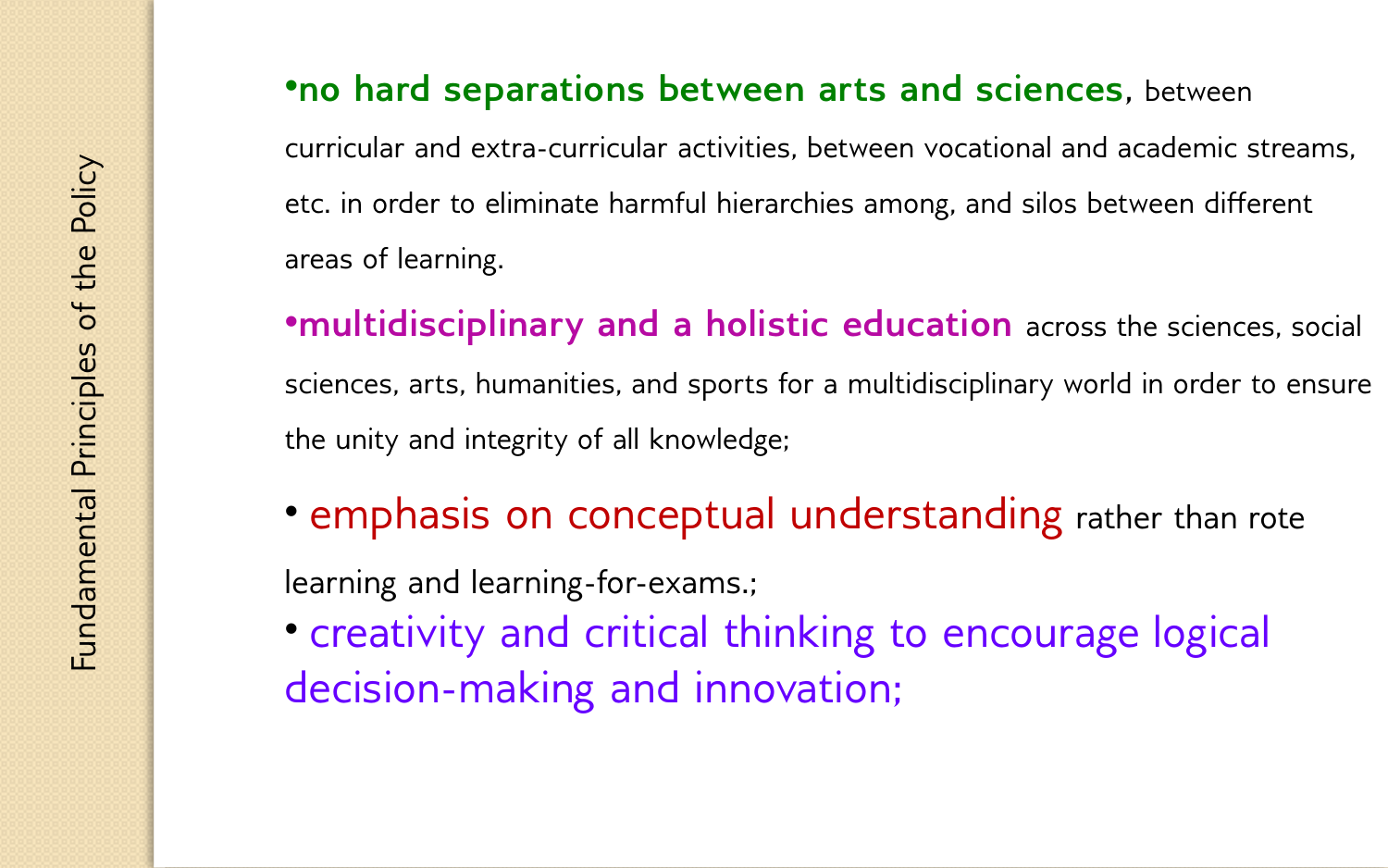

no hard separations between arts and sciences, between curricular and extra-curricular activities, between vocational and academic streams, etc. in order to eliminate harmful hierarchies among, and silos between different areas of learning.
multidisciplinary and a holistic education across the sciences, social sciences, arts, humanities, and sports for a multidisciplinary world in order to ensure the unity and integrity of all knowledge;
 emphasis on conceptual understanding rather than rote learning and learning-for-exams.;
 creativity and critical thinking to encourage logical decision-making and innovation;
Fundamental Principles of the Policy